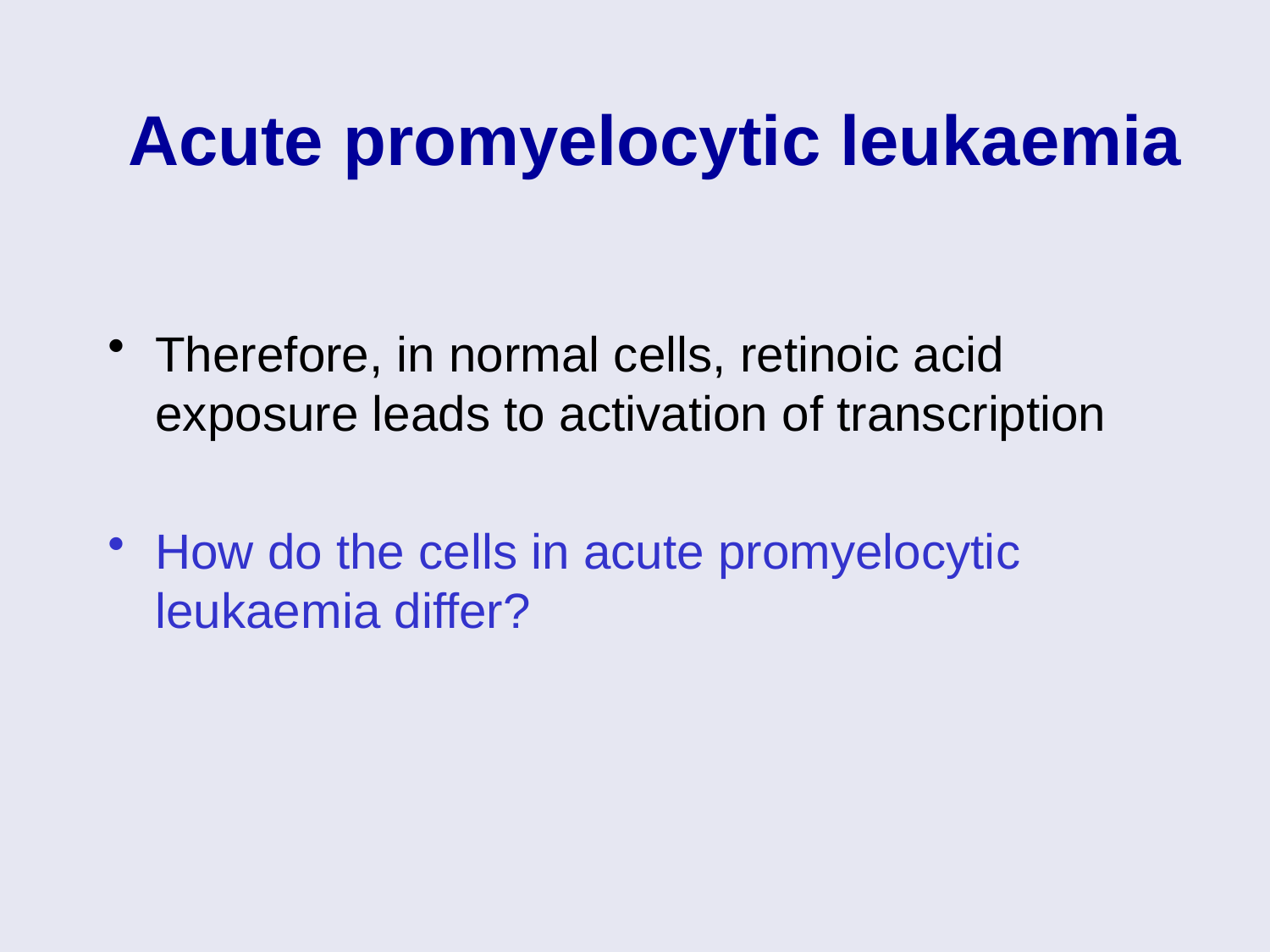

# Acute promyelocytic leukaemia
Therefore, in normal cells, retinoic acid exposure leads to activation of transcription

How do the cells in acute promyelocytic leukaemia differ?